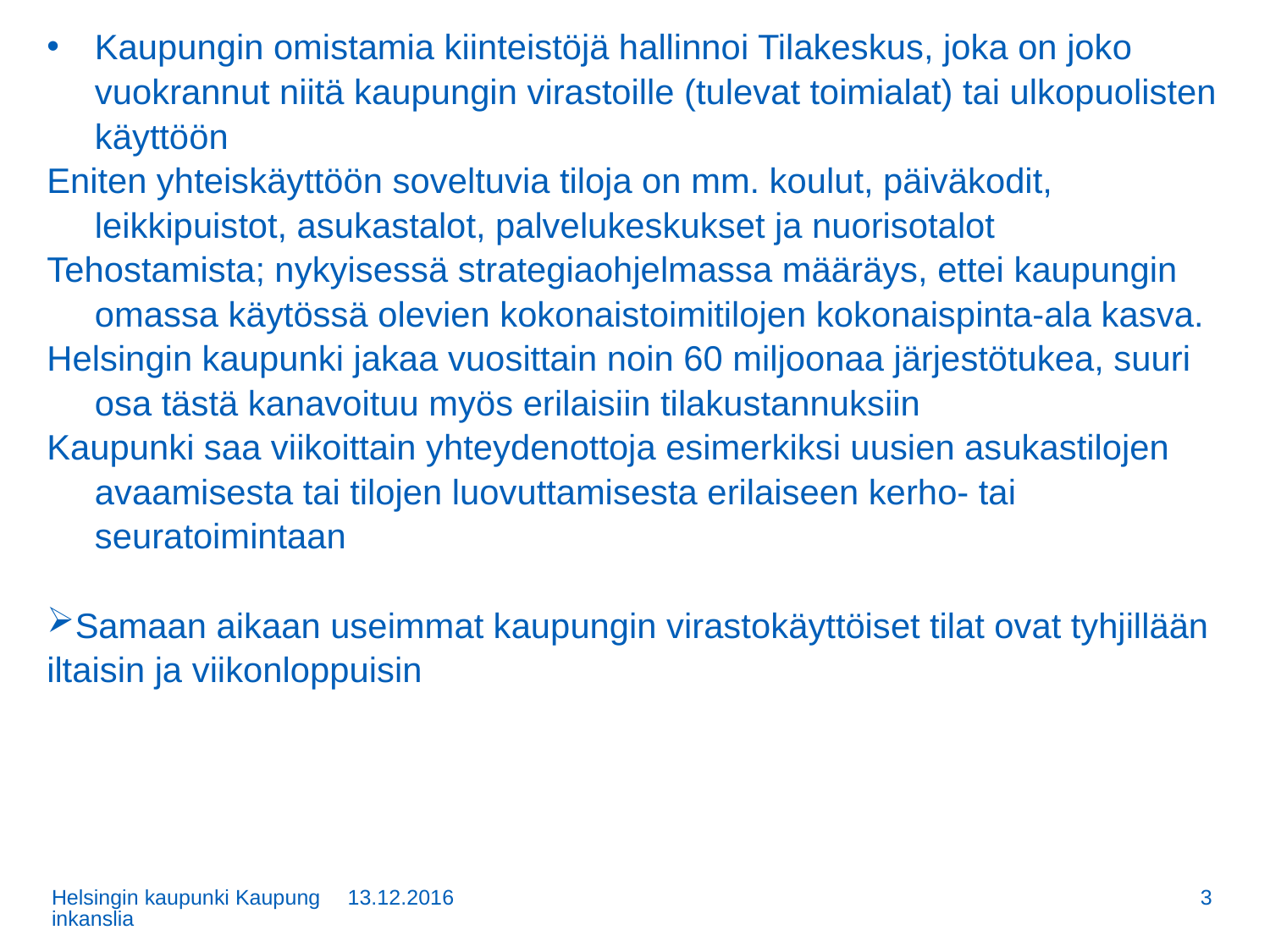

Kaupungin omistamia kiinteistöjä hallinnoi Tilakeskus, joka on joko vuokrannut niitä kaupungin virastoille (tulevat toimialat) tai ulkopuolisten käyttöön
Eniten yhteiskäyttöön soveltuvia tiloja on mm. koulut, päiväkodit, leikkipuistot, asukastalot, palvelukeskukset ja nuorisotalot
Tehostamista; nykyisessä strategiaohjelmassa määräys, ettei kaupungin omassa käytössä olevien kokonaistoimitilojen kokonaispinta-ala kasva.
Helsingin kaupunki jakaa vuosittain noin 60 miljoonaa järjestötukea, suuri osa tästä kanavoituu myös erilaisiin tilakustannuksiin
Kaupunki saa viikoittain yhteydenottoja esimerkiksi uusien asukastilojen avaamisesta tai tilojen luovuttamisesta erilaiseen kerho- tai seuratoimintaan

Samaan aikaan useimmat kaupungin virastokäyttöiset tilat ovat tyhjillään iltaisin ja viikonloppuisin

Helsingin kaupunki Kaupunginkanslia
13.12.2016
3